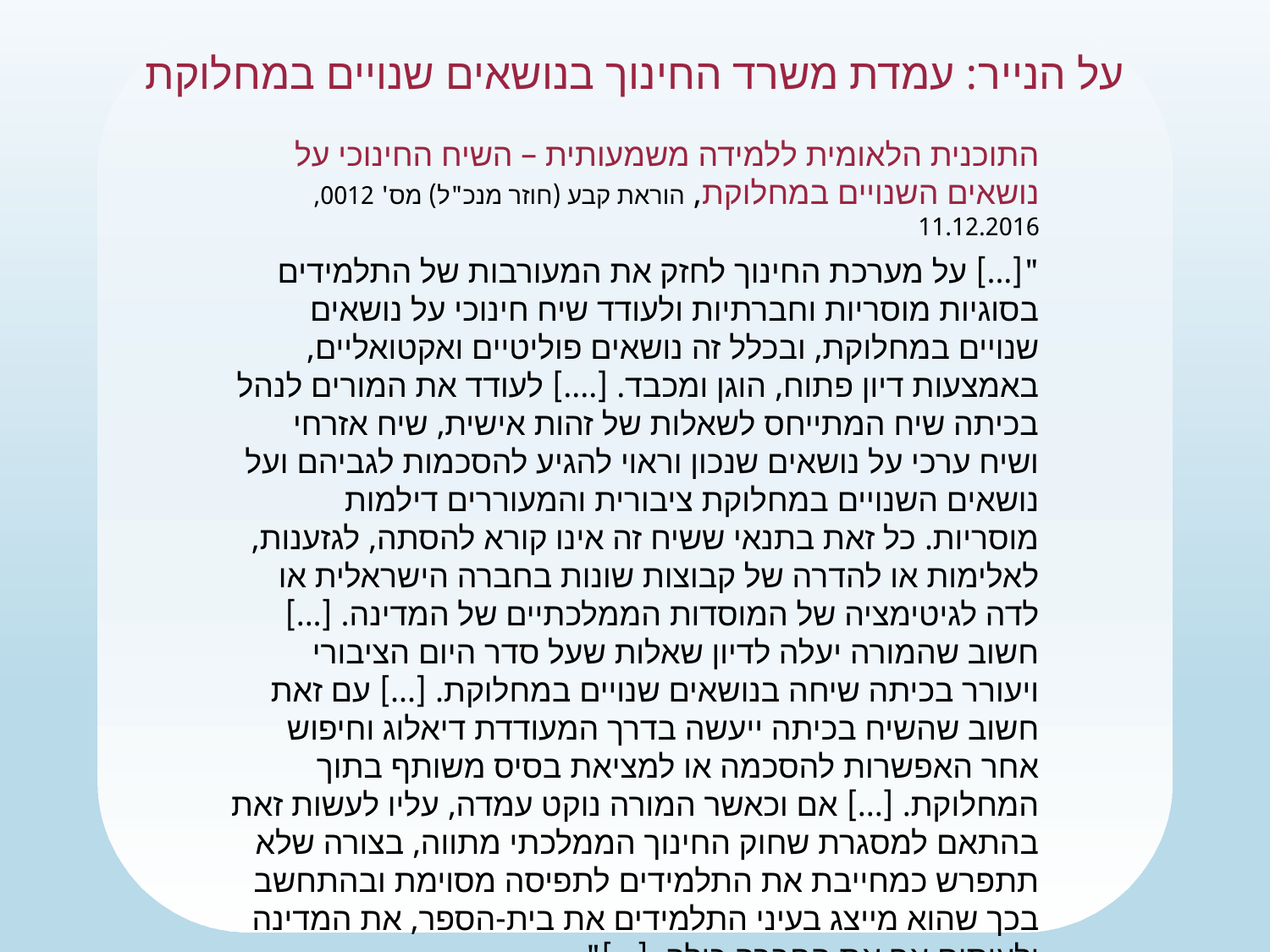

על הנייר: עמדת משרד החינוך בנושאים שנויים במחלוקת
התוכנית הלאומית ללמידה משמעותית – השיח החינוכי על נושאים השנויים במחלוקת, הוראת קבע (חוזר מנכ"ל) מס' 0012, 11.12.2016
"[...] על מערכת החינוך לחזק את המעורבות של התלמידים בסוגיות מוסריות וחברתיות ולעודד שיח חינוכי על נושאים שנויים במחלוקת, ובכלל זה נושאים פוליטיים ואקטואליים, באמצעות דיון פתוח, הוגן ומכבד. [....] לעודד את המורים לנהל בכיתה שיח המתייחס לשאלות של זהות אישית, שיח אזרחי ושיח ערכי על נושאים שנכון וראוי להגיע להסכמות לגביהם ועל נושאים השנויים במחלוקת ציבורית והמעוררים דילמות מוסריות. כל זאת בתנאי ששיח זה אינו קורא להסתה, לגזענות, לאלימות או להדרה של קבוצות שונות בחברה הישראלית או לדה לגיטימציה של המוסדות הממלכתיים של המדינה. [...] חשוב שהמורה יעלה לדיון שאלות שעל סדר היום הציבורי ויעורר בכיתה שיחה בנושאים שנויים במחלוקת. [...] עם זאת חשוב שהשיח בכיתה ייעשה בדרך המעודדת דיאלוג וחיפוש אחר האפשרות להסכמה או למציאת בסיס משותף בתוך המחלוקת. [...] אם וכאשר המורה נוקט עמדה, עליו לעשות זאת בהתאם למסגרת שחוק החינוך הממלכתי מתווה, בצורה שלא תתפרש כמחייבת את התלמידים לתפיסה מסוימת ובהתחשב בכך שהוא מייצג בעיני התלמידים את בית-הספר, את המדינה ולעיתים אף את החברה כולה. [...]"